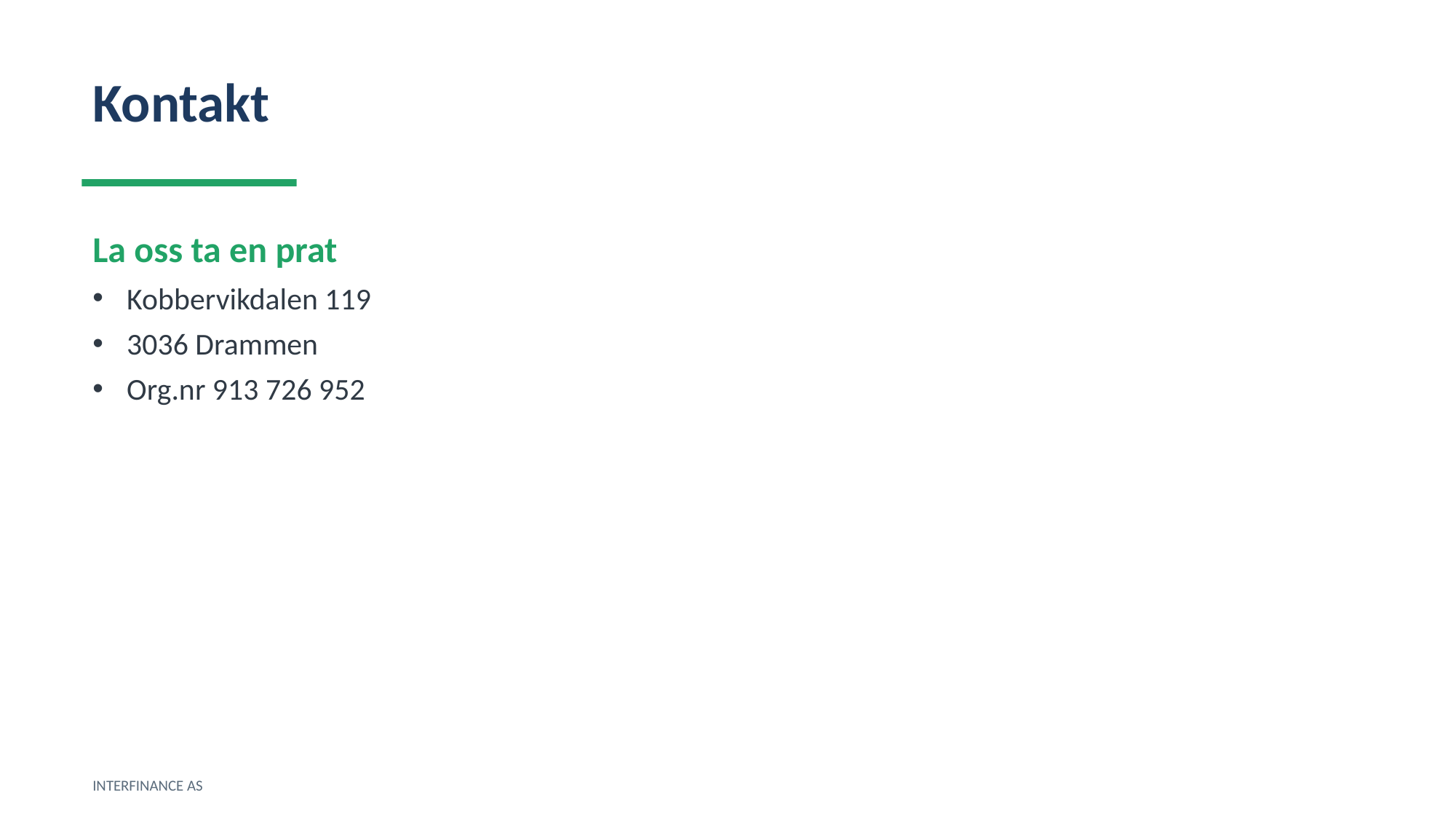

Kontakt

La oss ta en prat
Kobbervikdalen 119
3036 Drammen
Org.nr 913 726 952
INTERFINANCE AS